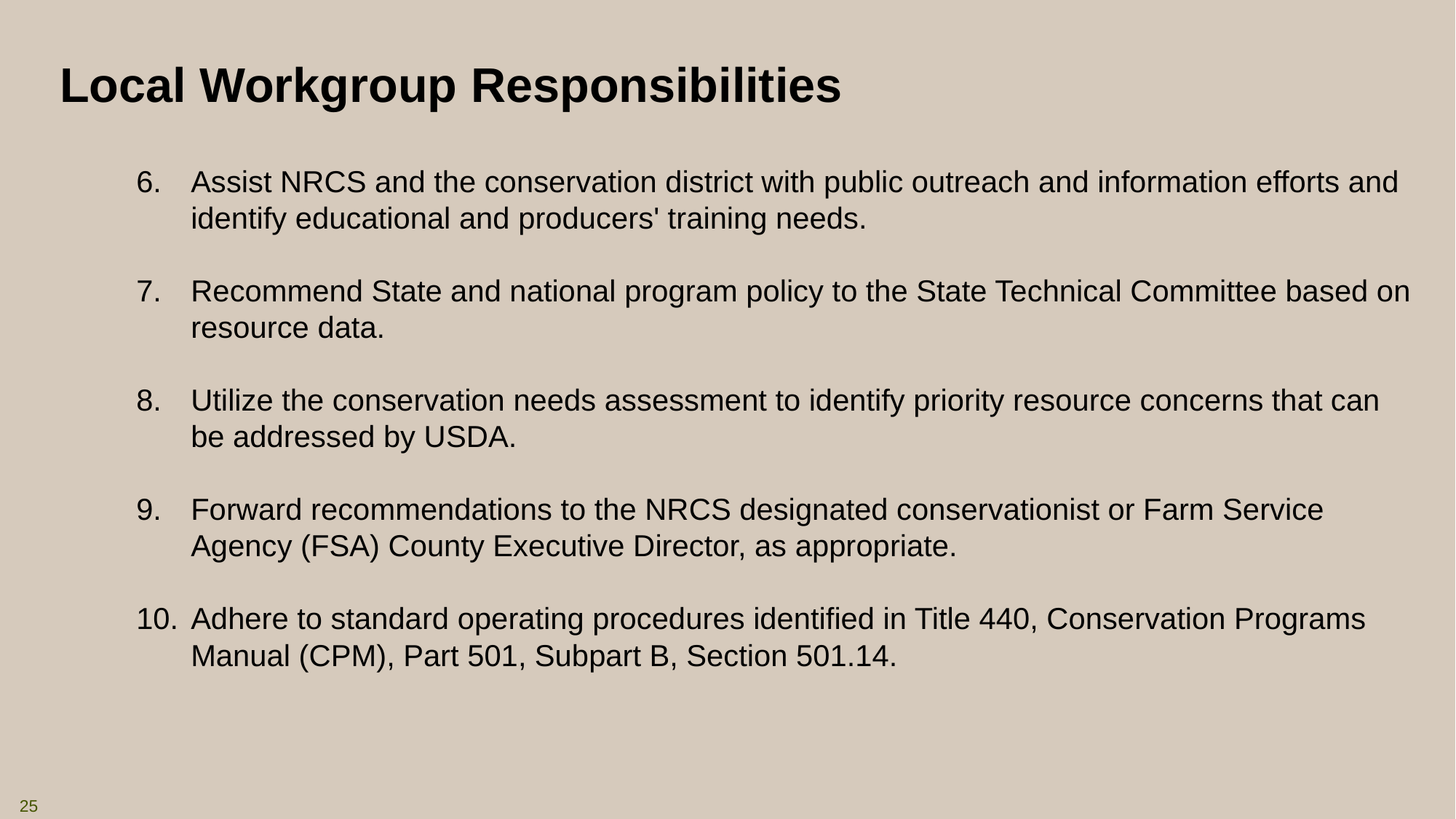

Local Workgroup Responsibilities
Assist NRCS and the conservation district with public outreach and information efforts and identify educational and producers' training needs.
Recommend State and national program policy to the State Technical Committee based on resource data.
Utilize the conservation needs assessment to identify priority resource concerns that can be addressed by USDA.
Forward recommendations to the NRCS designated conservationist or Farm Service  Agency (FSA) County Executive Director, as appropriate.
Adhere to standard operating procedures identified in Title 440, Conservation Programs Manual (CPM), Part 501, Subpart B, Section 501.14.
25